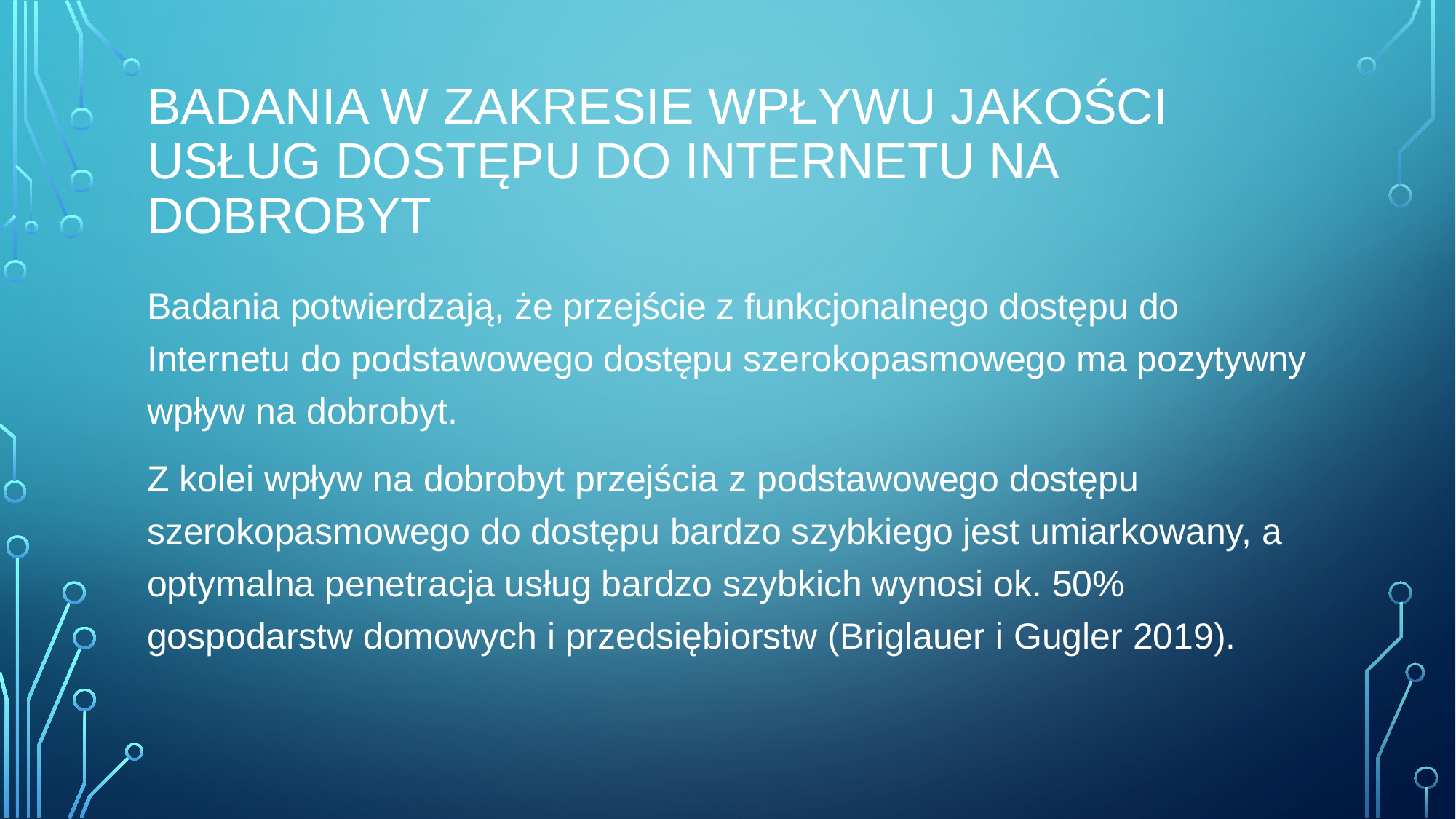

# Badania w zakresie wpływu Jakości usług dostępu do Internetu na dobrobyt
Badania potwierdzają, że przejście z funkcjonalnego dostępu do Internetu do podstawowego dostępu szerokopasmowego ma pozytywny wpływ na dobrobyt.
Z kolei wpływ na dobrobyt przejścia z podstawowego dostępu szerokopasmowego do dostępu bardzo szybkiego jest umiarkowany, a optymalna penetracja usług bardzo szybkich wynosi ok. 50% gospodarstw domowych i przedsiębiorstw (Briglauer i Gugler 2019).